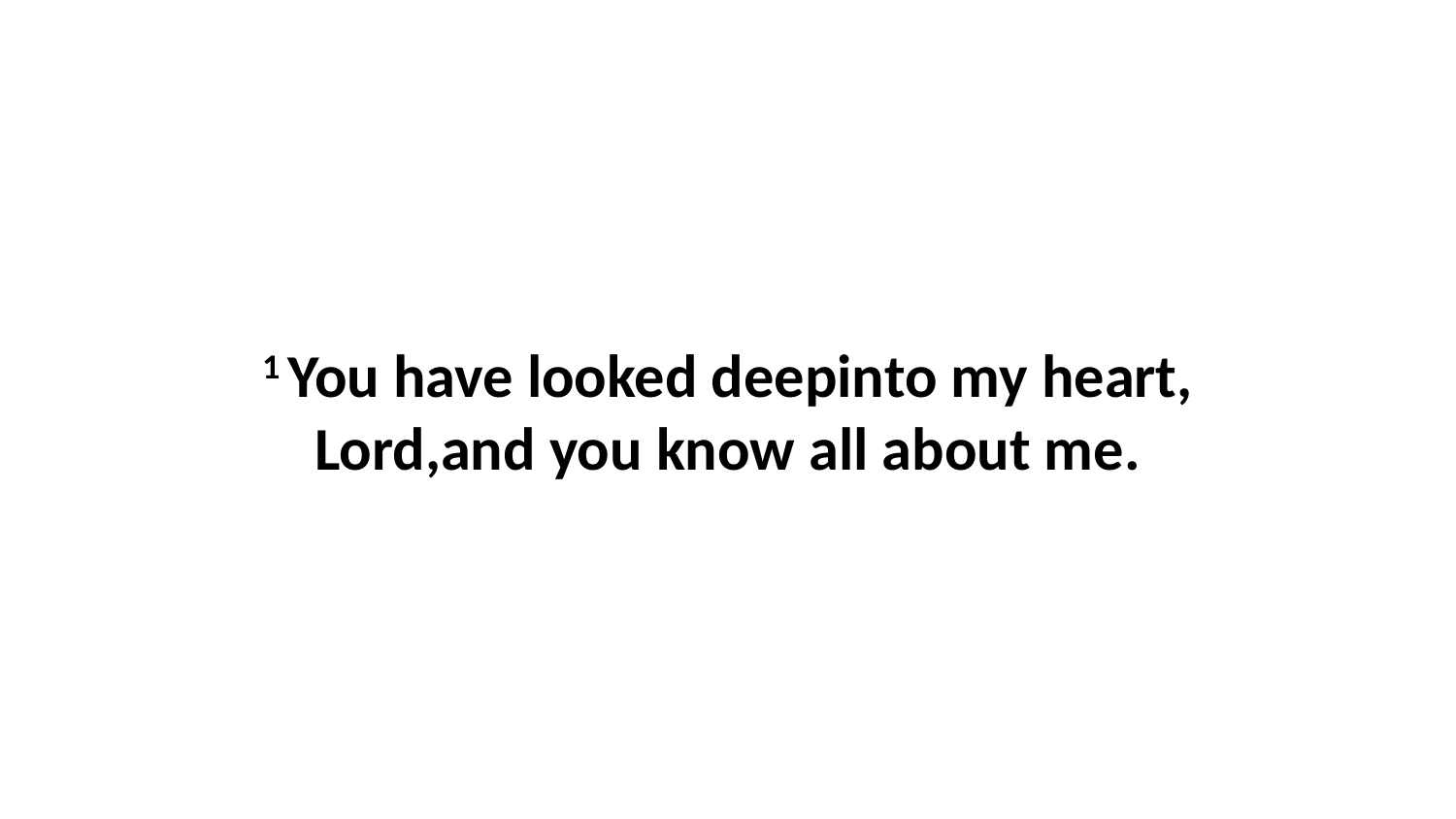

1 You have looked deepinto my heart, Lord,and you know all about me.